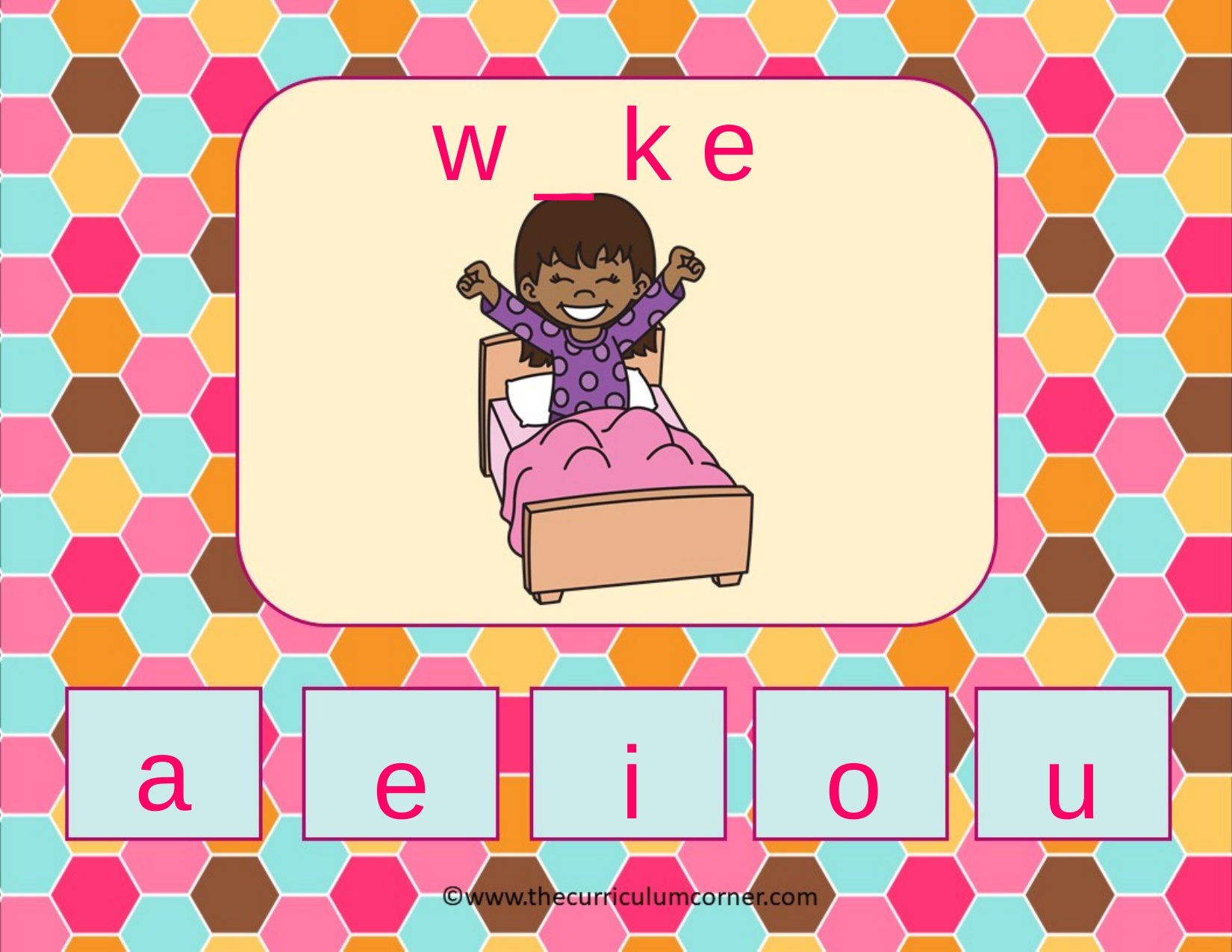

w _ k e
a
e
i
o
u